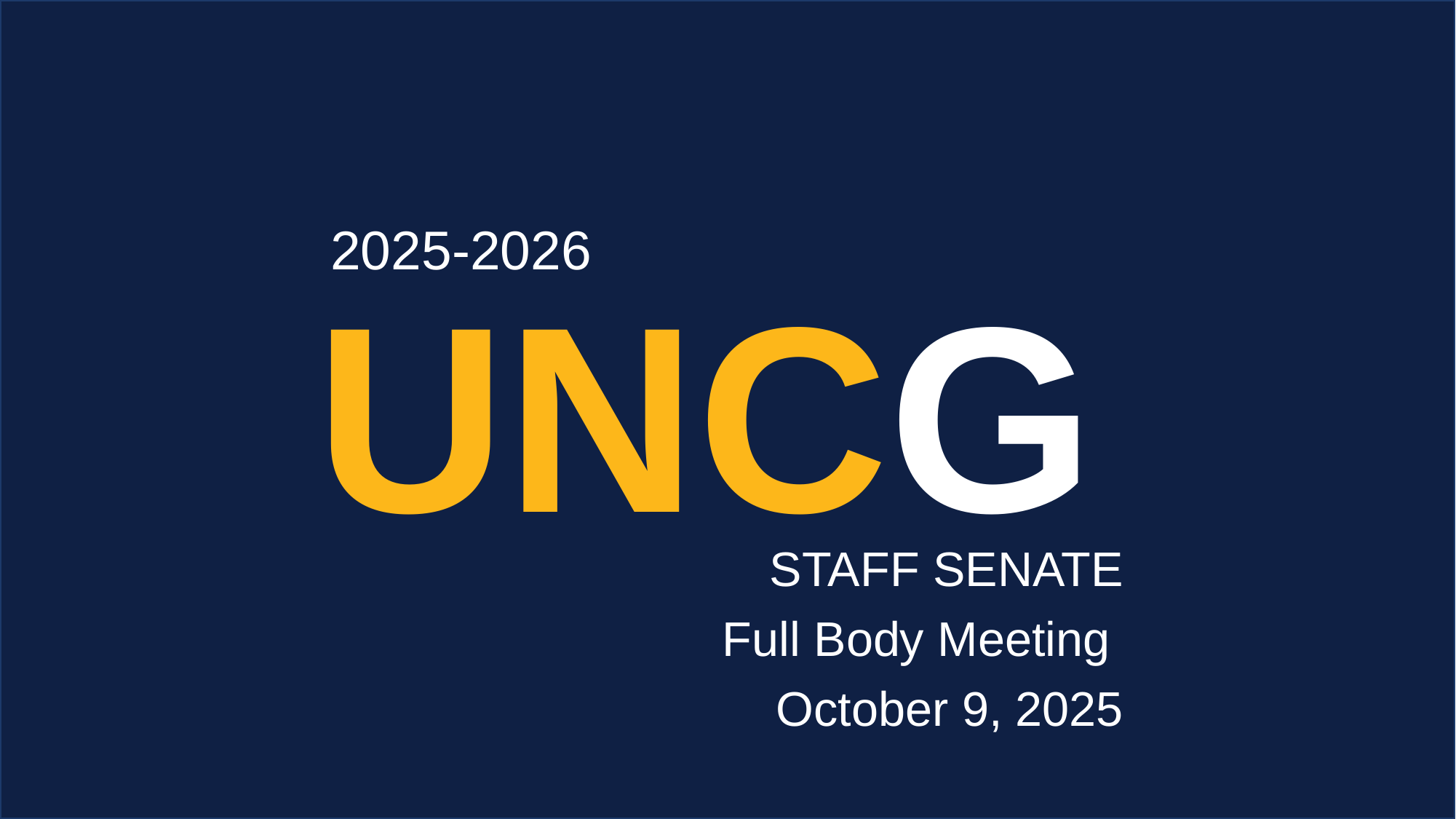

2025-2026
# UNCG
STAFF SENATE
Full Body Meeting
October 9, 2025